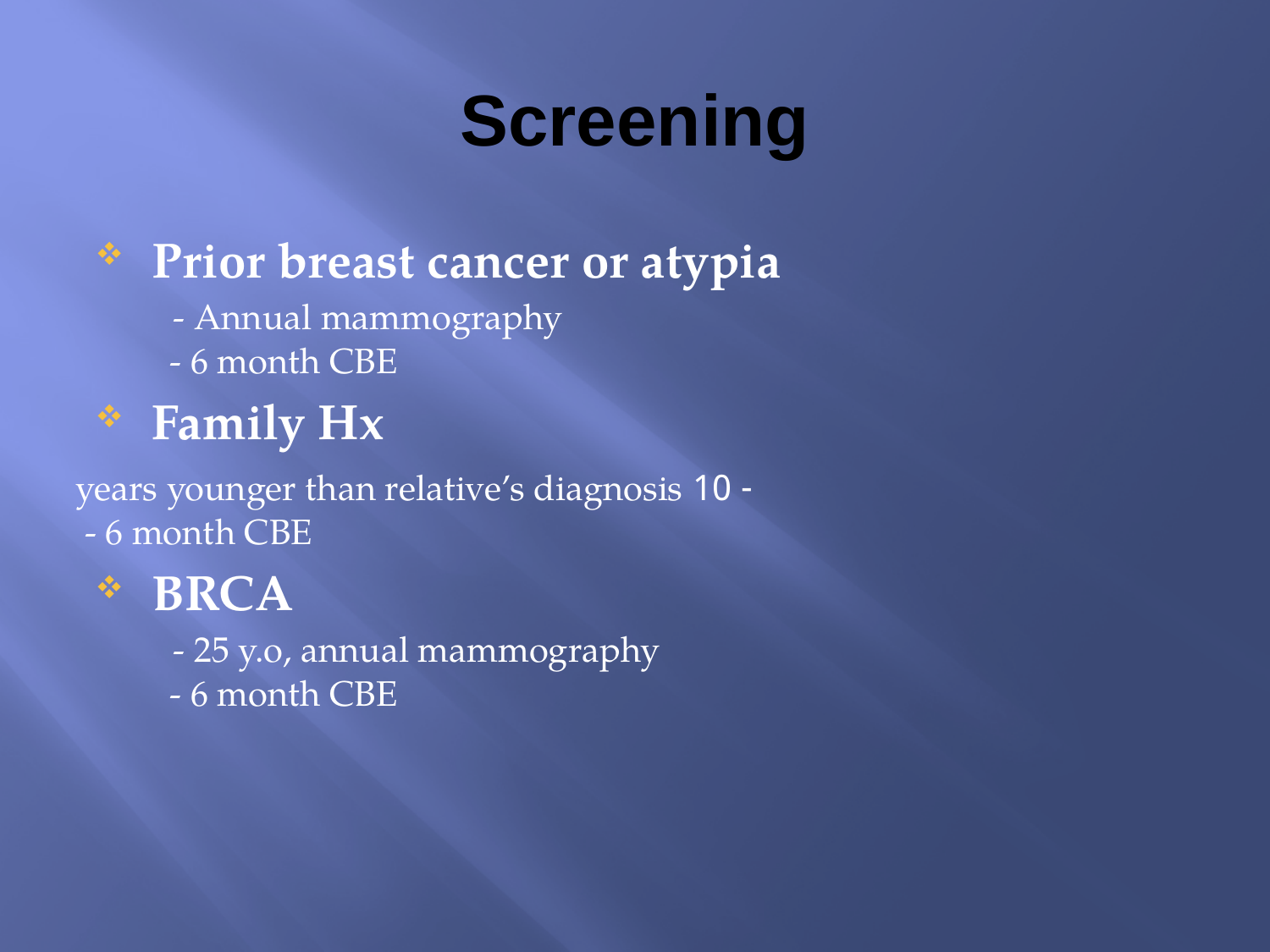

# Screening
Prior breast cancer or atypia
  - Annual mammography
  - 6 month CBE
Family Hx
 - 10 years younger than relative’s diagnosis
 - 6 month CBE
BRCA
  - 25 y.o, annual mammography
  - 6 month CBE